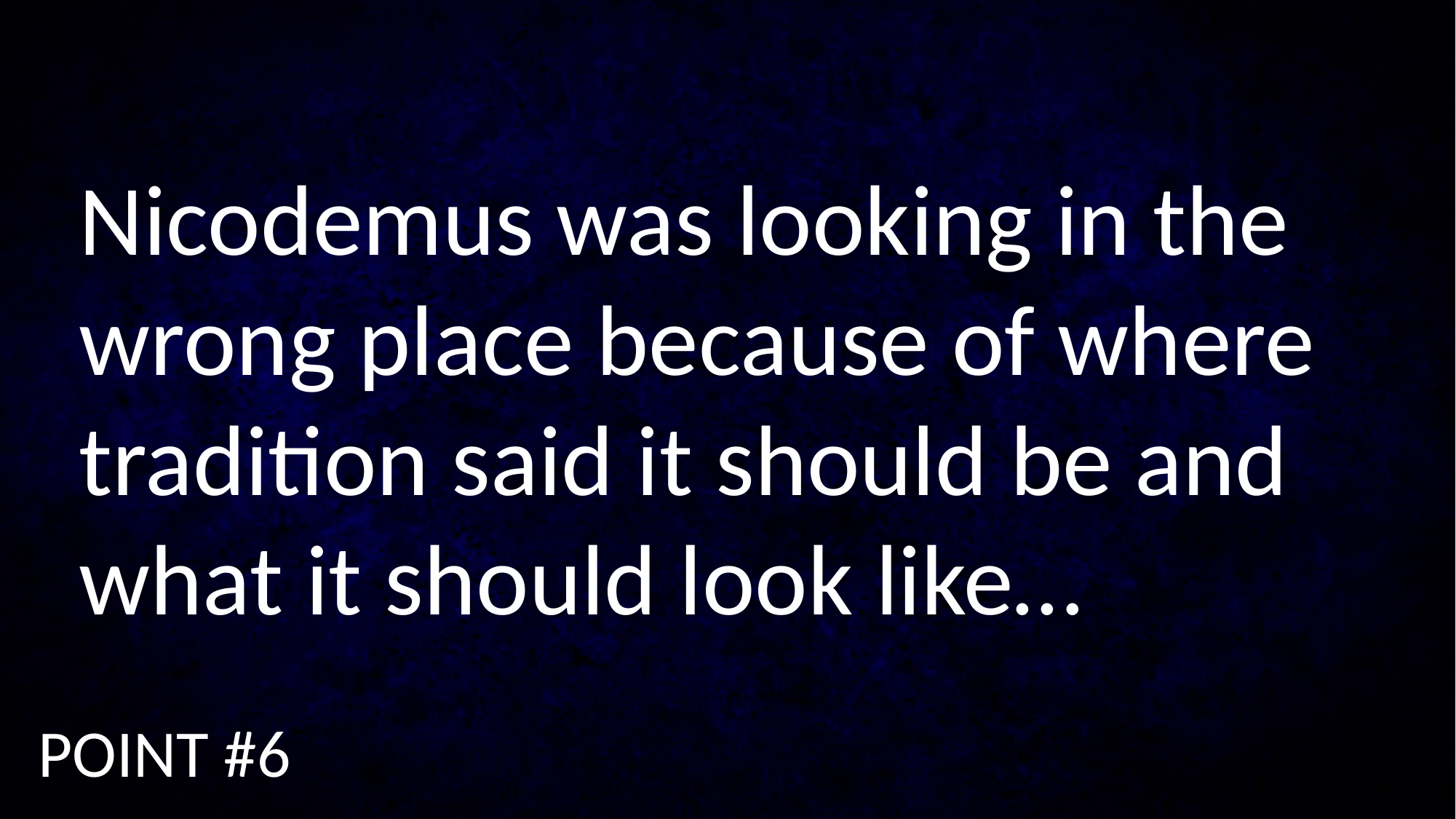

Nicodemus was looking in the wrong place because of where tradition said it should be and what it should look like…
POINT #6